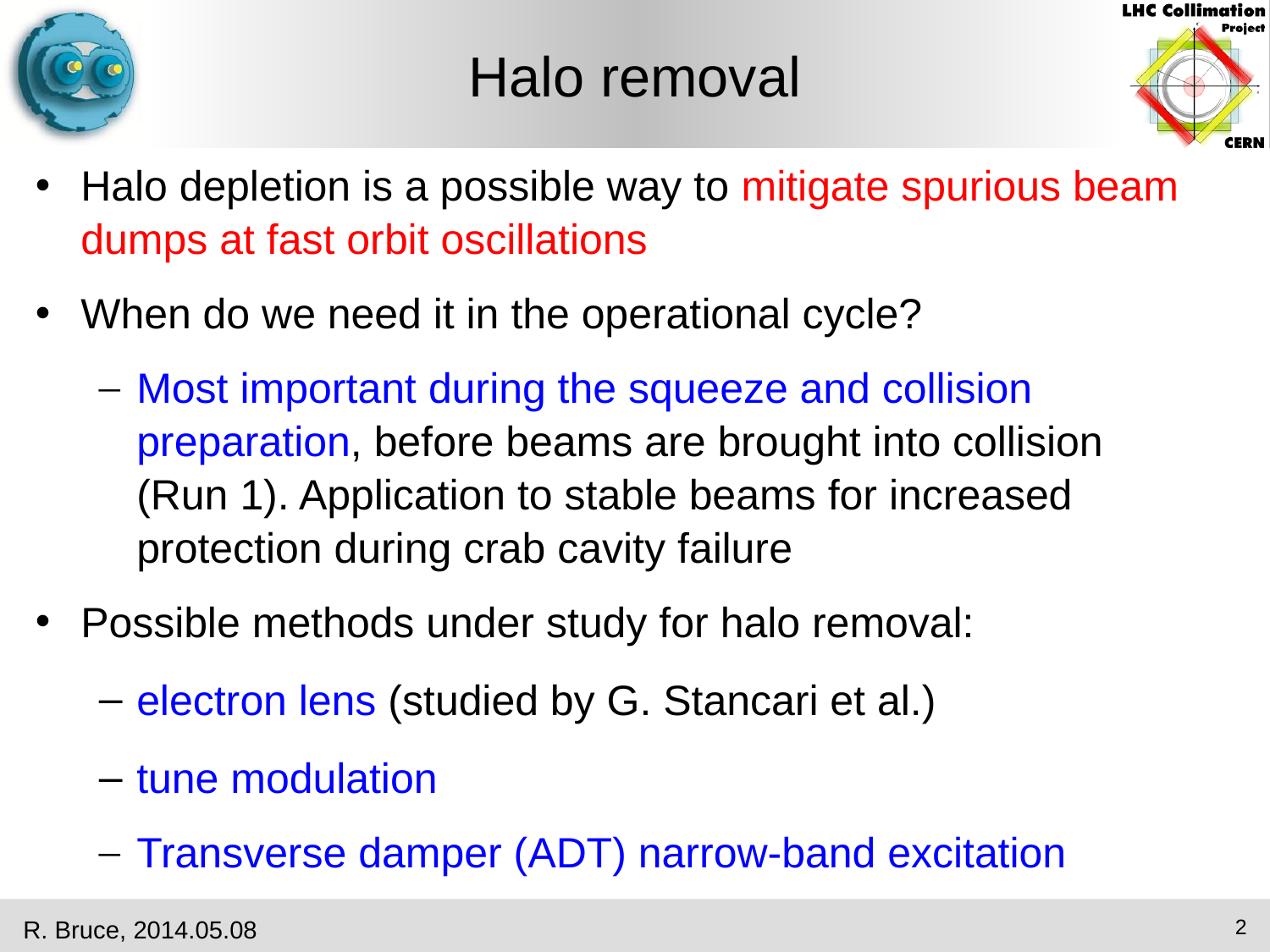

Halo removal
Halo depletion is a possible way to mitigate spurious beam dumps at fast orbit oscillations
When do we need it in the operational cycle?
Most important during the squeeze and collision preparation, before beams are brought into collision
(Run 1). Application to stable beams for increased protection during crab cavity failure
Possible methods under study for halo removal:
electron lens (studied by G. Stancari et al.)
tune modulation
Transverse damper (ADT) narrow-band excitation
R. Bruce, 2014.05.08
2